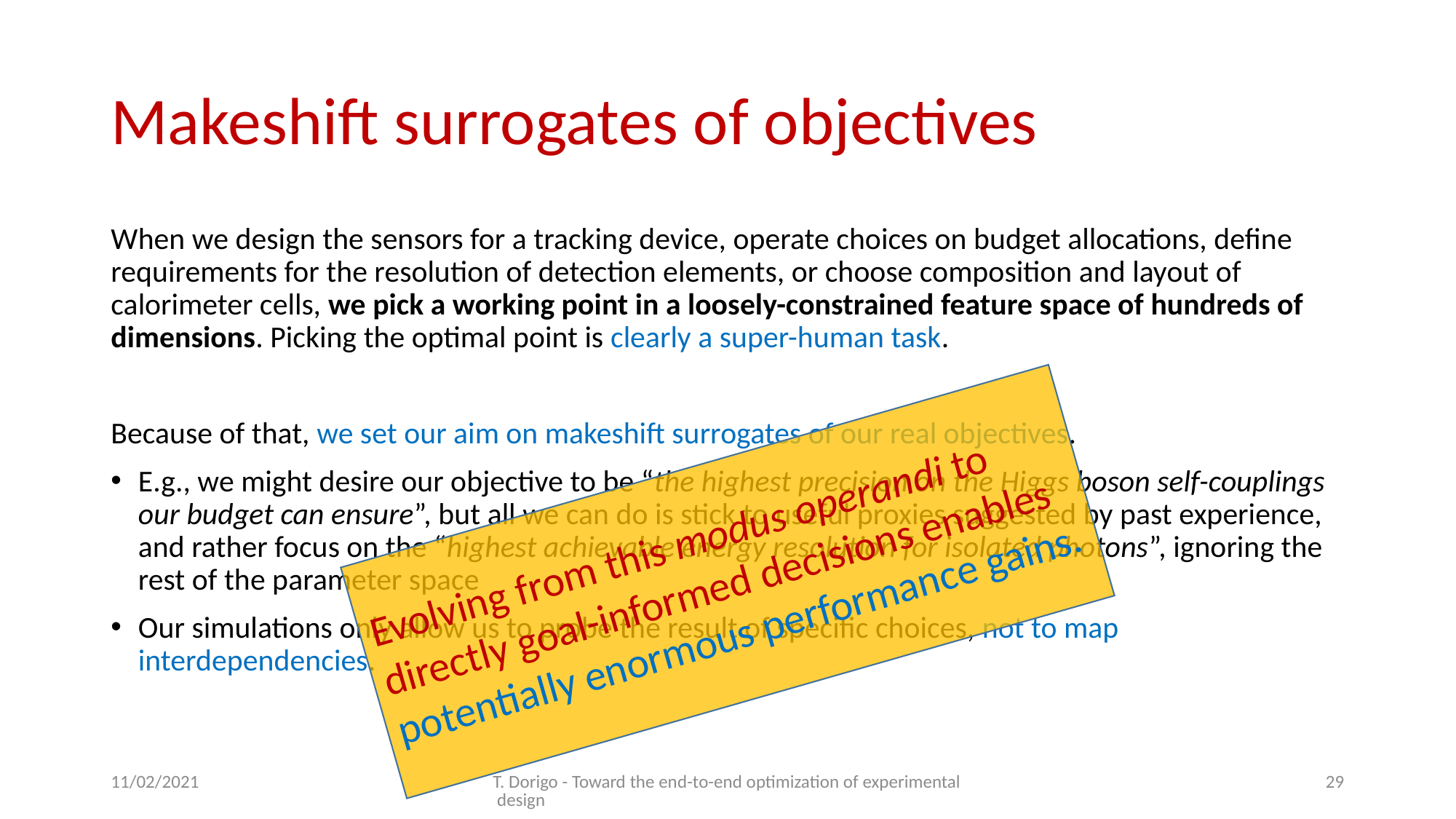

# Makeshift surrogates of objectives
When we design the sensors for a tracking device, operate choices on budget allocations, define requirements for the resolution of detection elements, or choose composition and layout of calorimeter cells, we pick a working point in a loosely-constrained feature space of hundreds of dimensions. Picking the optimal point is clearly a super-human task.

Because of that, we set our aim on makeshift surrogates of our real objectives.
E.g., we might desire our objective to be “the highest precision on the Higgs boson self-couplings our budget can ensure”, but all we can do is stick to useful proxies suggested by past experience, and rather focus on the “highest achievable energy resolution for isolated photons”, ignoring the rest of the parameter space
Our simulations only allow us to probe the result of specific choices, not to map interdependencies.

Evolving from this modus operandi to directly goal-informed decisions enables potentially enormous performance gains.
11/02/2021
T. Dorigo - Toward the end-to-end optimization of experimental design
29